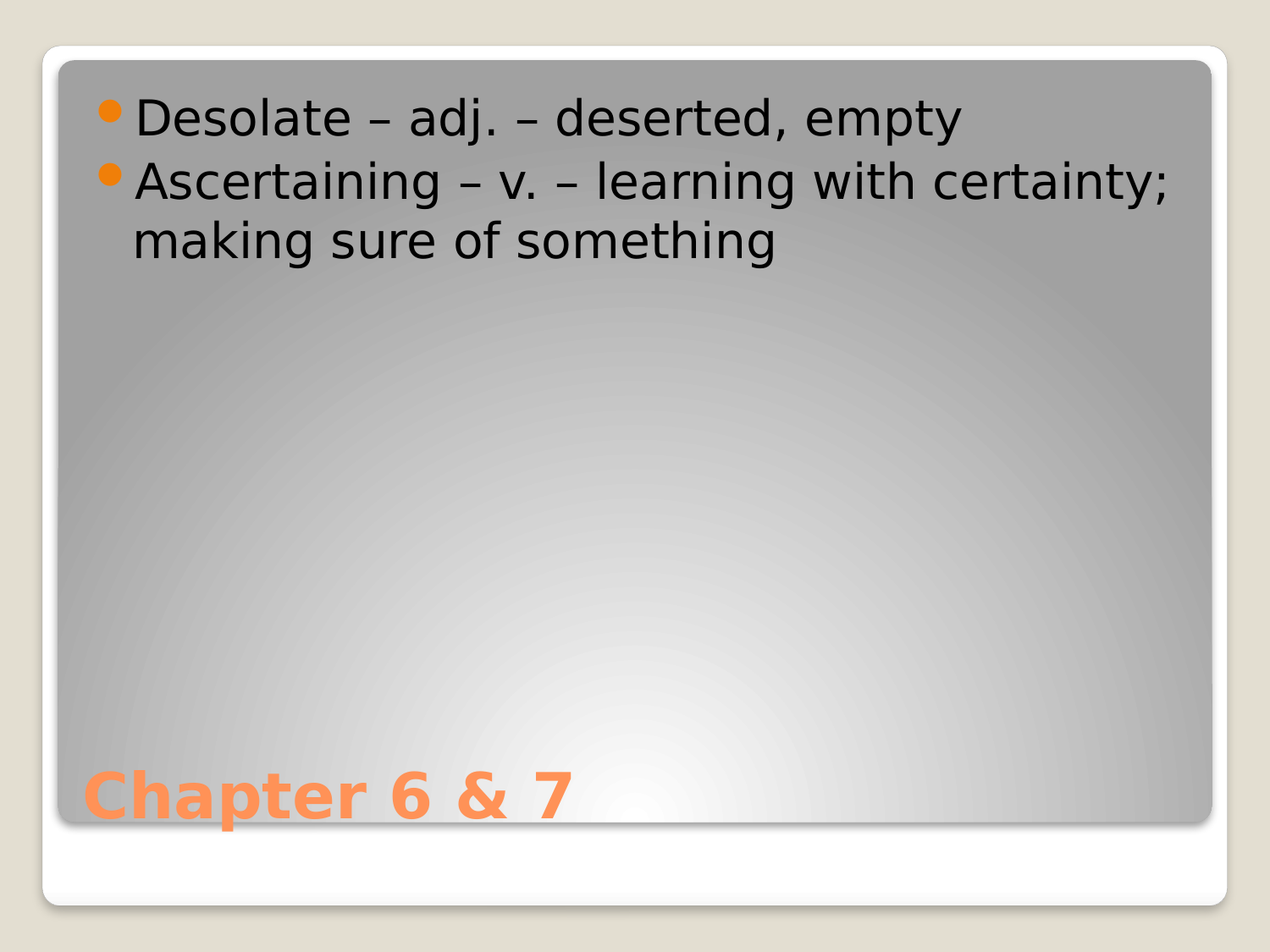

Desolate – adj. – deserted, empty
Ascertaining – v. – learning with certainty; making sure of something

# Chapter 6 & 7